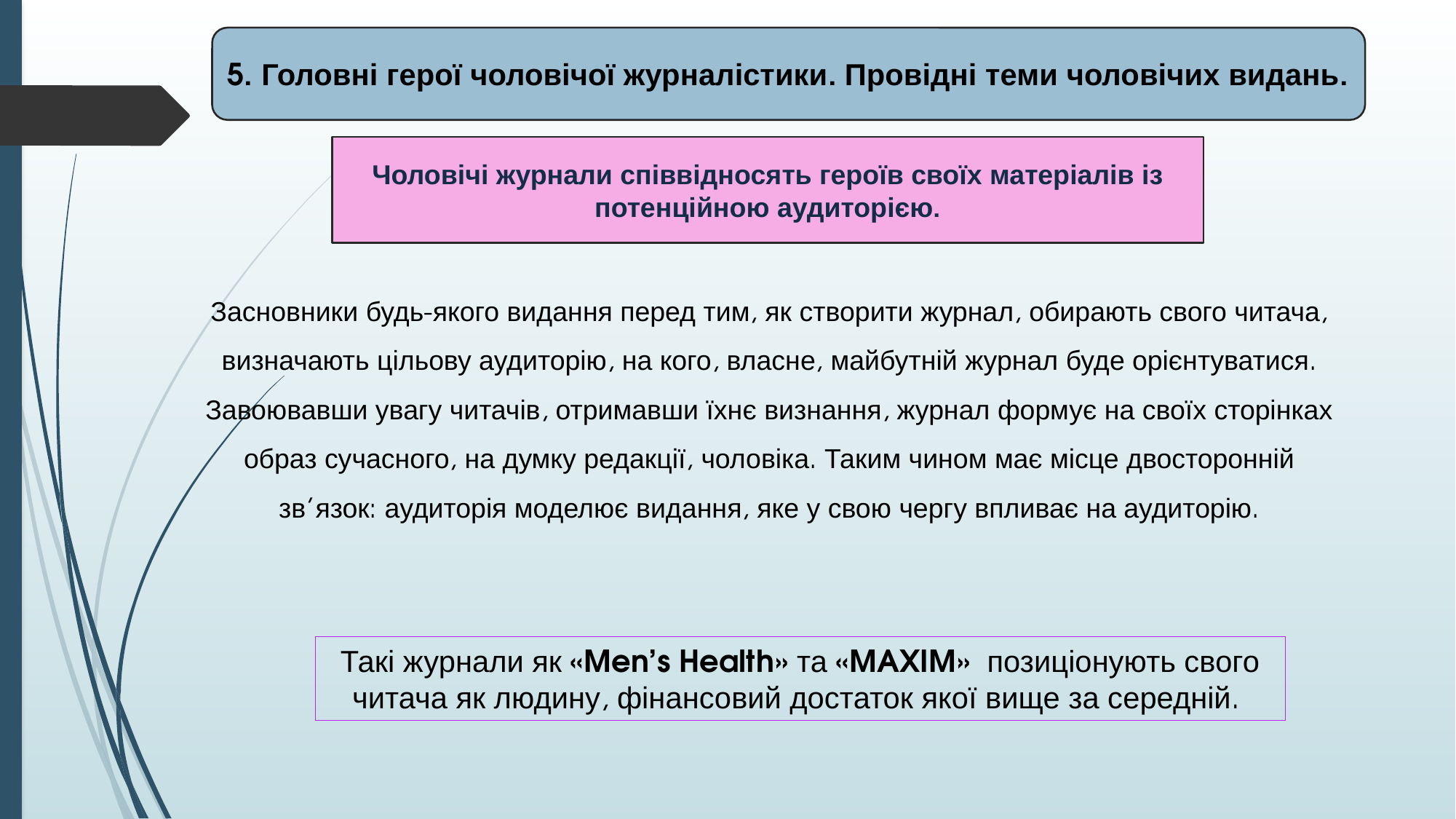

5. Головні герої чоловічої журналістики. Провідні теми чоловічих видань.
Чоловічі журнали співвідносять героїв своїх матеріалів із потенційною аудиторією.
Засновники будь-якого видання перед тим, як створити журнал, обирають свого читача, визначають цільову аудиторію, на кого, власне, майбутній журнал буде орієнтуватися. Завоювавши увагу читачів, отримавши їхнє визнання, журнал формує на своїх сторінках образ сучасного, на думку редакції, чоловіка. Таким чином має місце двосторонній зв’язок: аудиторія моделює видання, яке у свою чергу впливає на аудиторію.
Такі журнали як «Men’s Health» та «MAXIM»  позиціонують свого читача як людину, фінансовий достаток якої вище за середній.